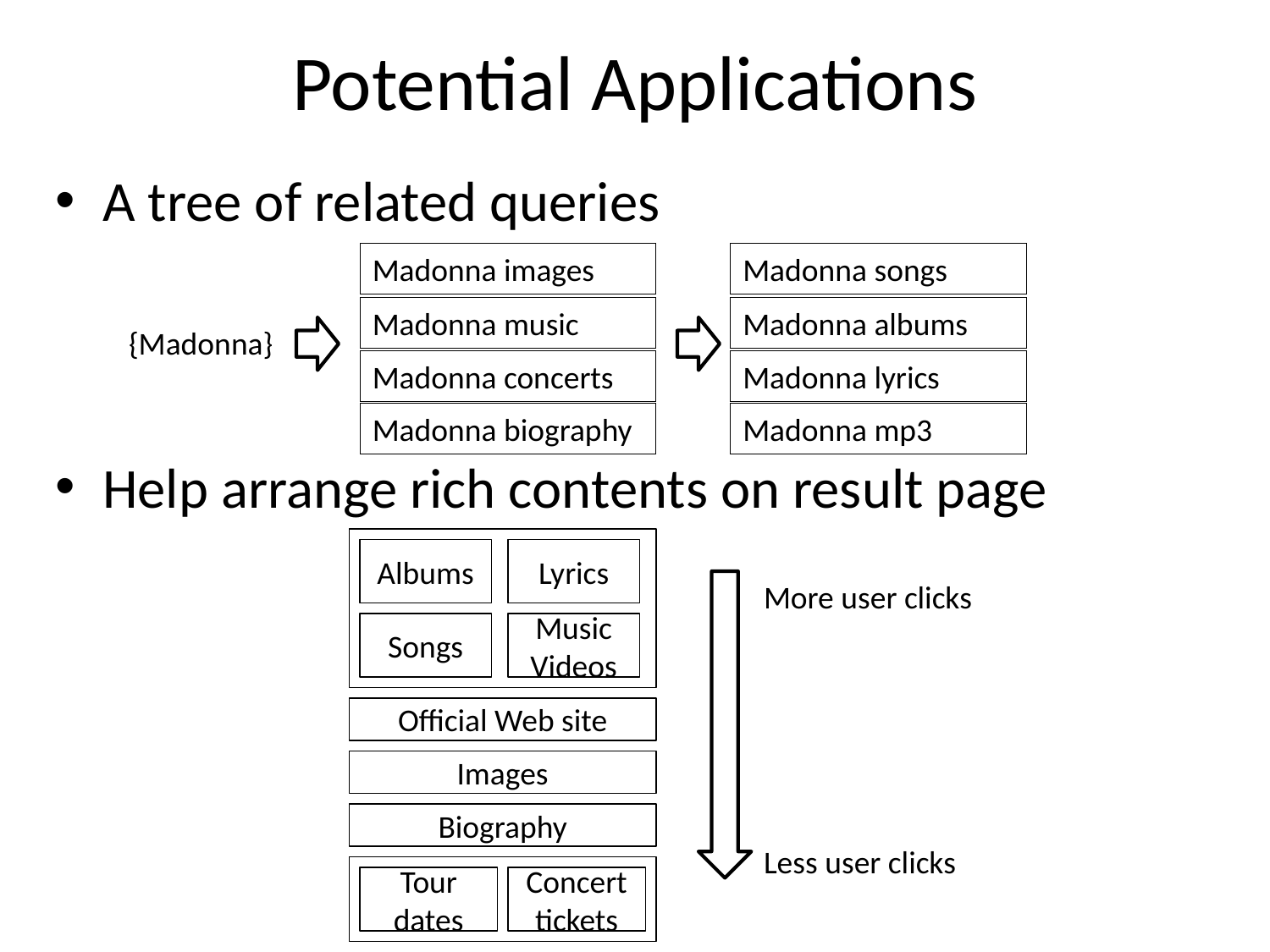

# Potential Applications
A tree of related queries

Help arrange rich contents on result page
Madonna images
Madonna songs
Madonna albums

Madonna lyrics
Madonna mp3
Madonna music
{Madonna}

Madonna concerts
Madonna biography

Albums
Lyrics

More user clicks
Songs
Music Videos
Official Web site
Images
Biography
Less user clicks

Tour dates
Concert tickets